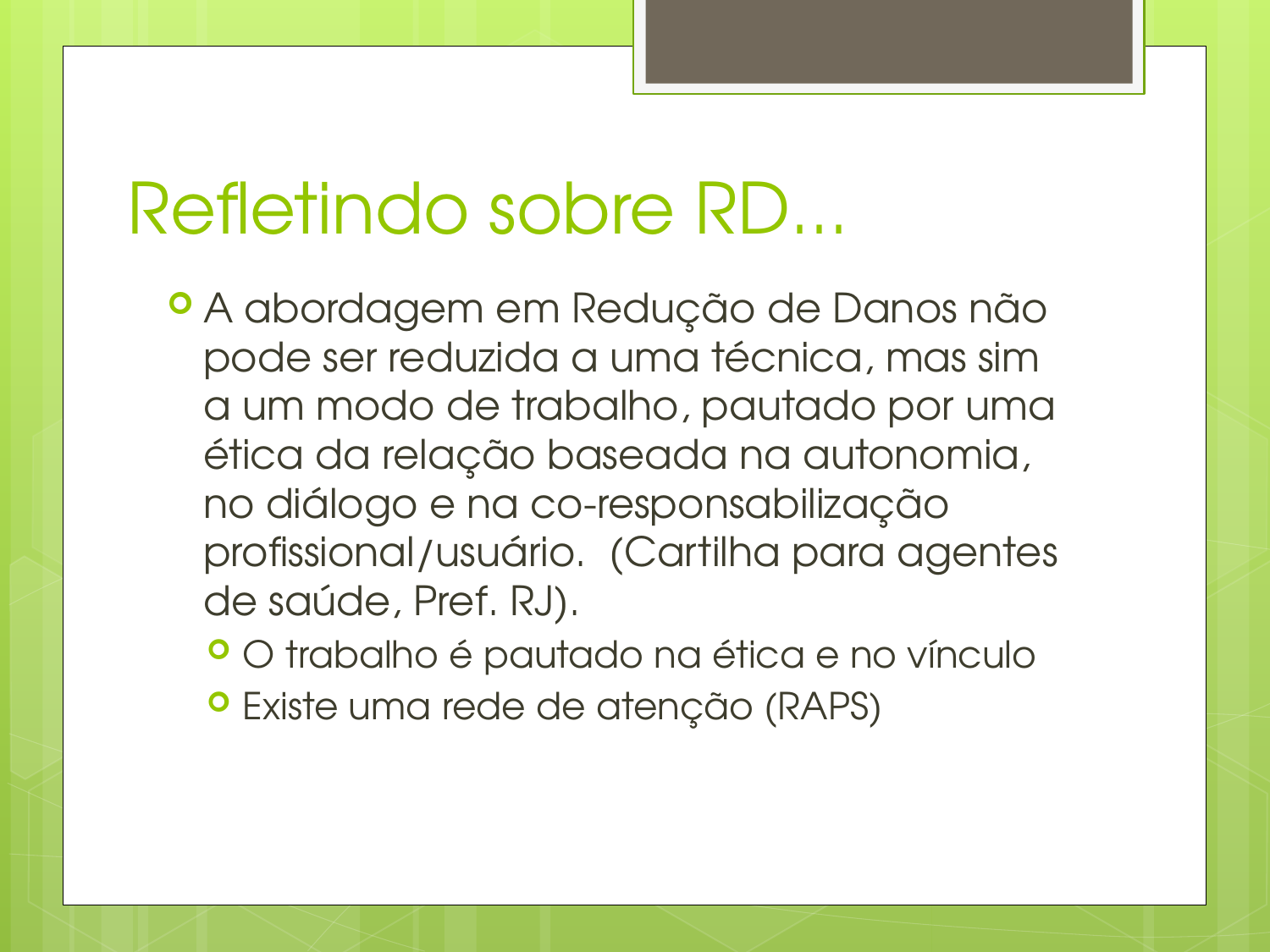

# Refletindo sobre RD...
A abordagem em Redução de Danos não pode ser reduzida a uma técnica, mas sim a um modo de trabalho, pautado por uma ética da relação baseada na autonomia, no diálogo e na co-responsabilização profissional/usuário.  (Cartilha para agentes de saúde, Pref. RJ).
O trabalho é pautado na ética e no vínculo
Existe uma rede de atenção (RAPS)